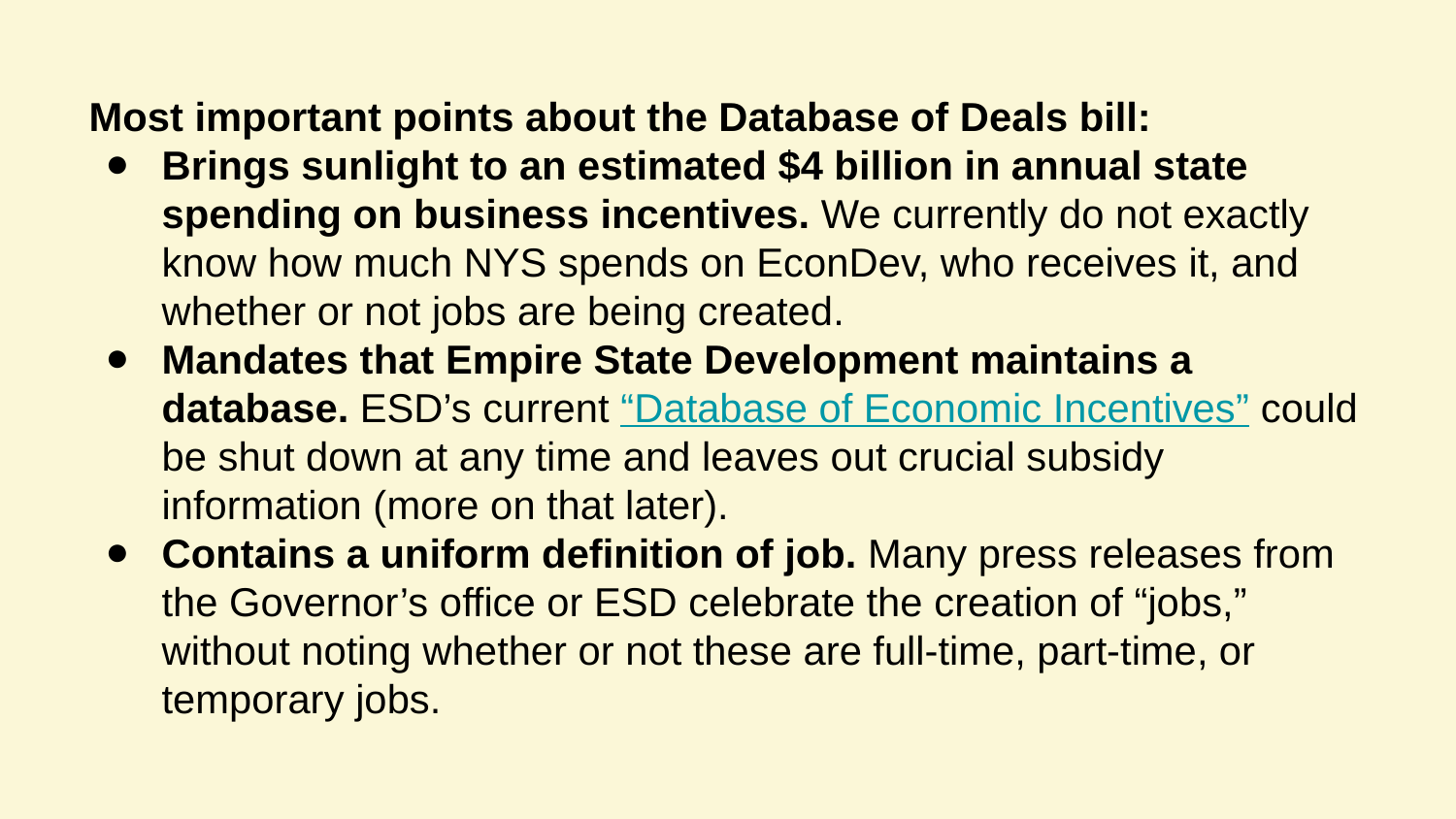

Most important points about the Database of Deals bill:
Brings sunlight to an estimated $4 billion in annual state spending on business incentives. We currently do not exactly know how much NYS spends on EconDev, who receives it, and whether or not jobs are being created.
Mandates that Empire State Development maintains a database. ESD’s current “Database of Economic Incentives” could be shut down at any time and leaves out crucial subsidy information (more on that later).
Contains a uniform definition of job. Many press releases from the Governor’s office or ESD celebrate the creation of “jobs,” without noting whether or not these are full-time, part-time, or temporary jobs.